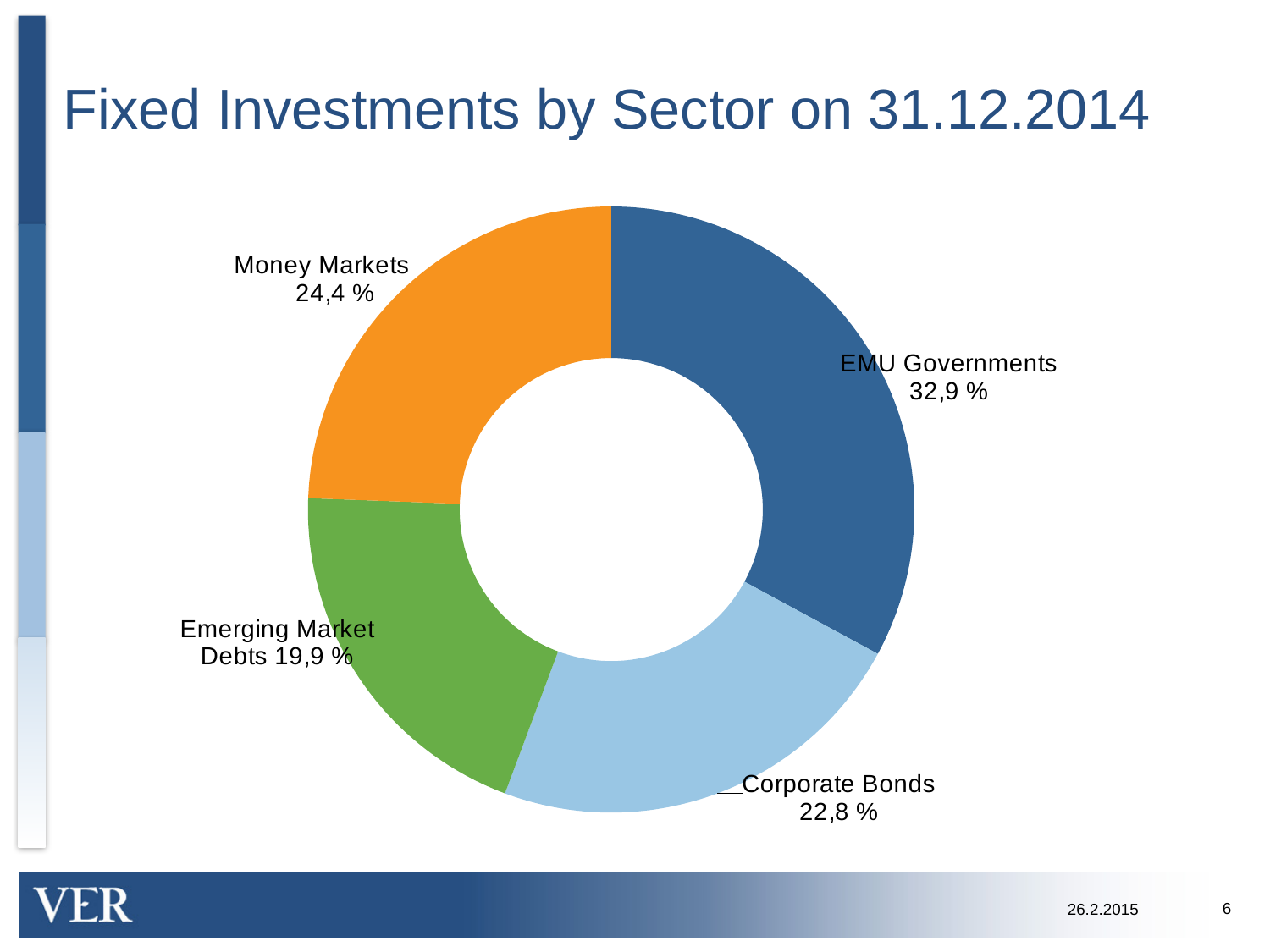

# Fixed Investments by Sector on 31.12.2014

### Chart

| Category | Sarake1 |
|---|---|
| Valtionlainat | 0.329 |
| Yrityslainat | 0.228 |
| Kehittyvät markkinat  | 0.199 |
| Rahamarkkinat | 0.244 |
6
26.2.2015